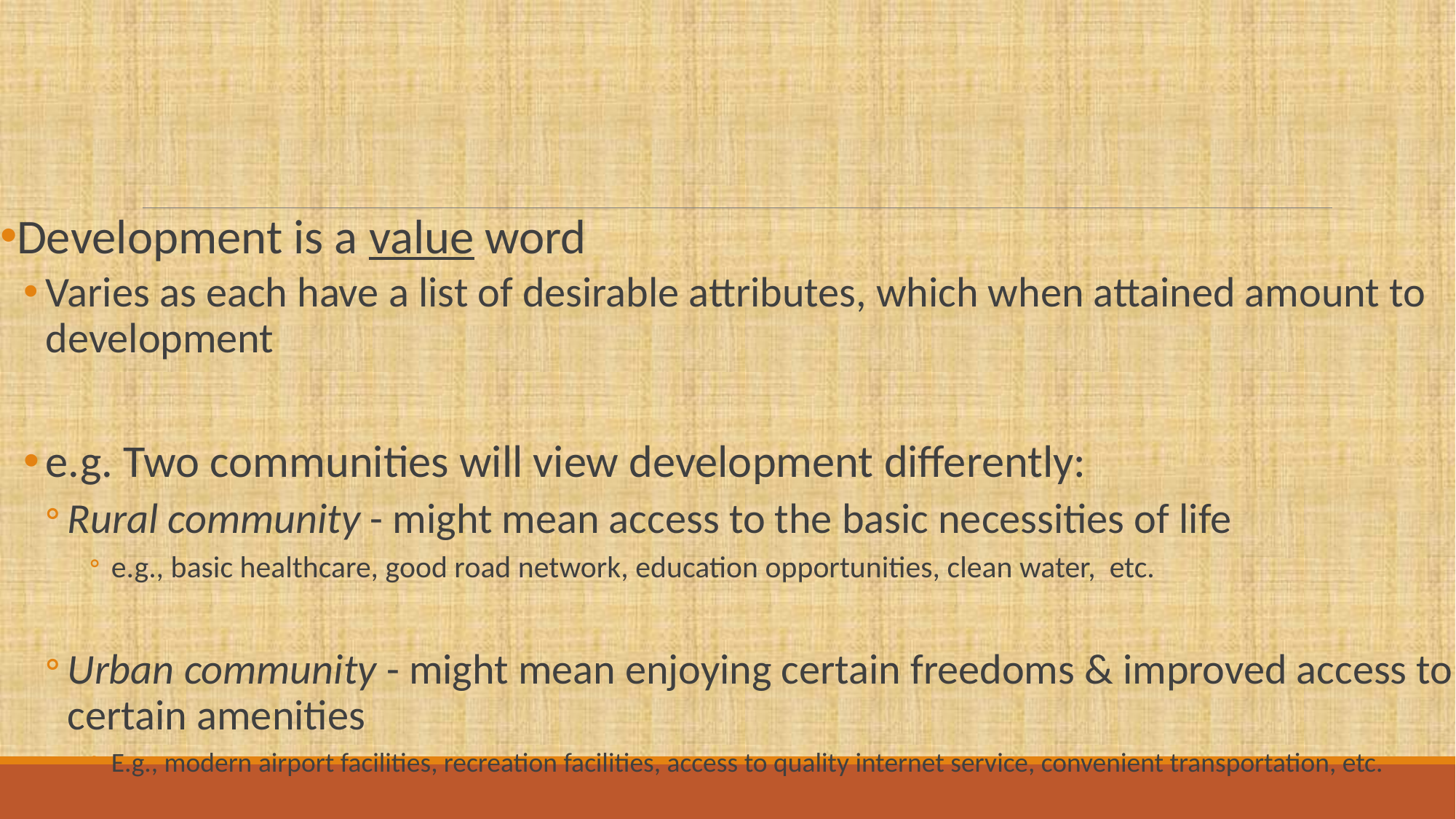

#
Development is a value word
Varies as each have a list of desirable attributes, which when attained amount to development

e.g. Two communities will view development differently:
Rural community - might mean access to the basic necessities of life
e.g., basic healthcare, good road network, education opportunities, clean water,  etc.

Urban community - might mean enjoying certain freedoms & improved access to certain amenities
E.g., modern airport facilities, recreation facilities, access to quality internet service, convenient transportation, etc.